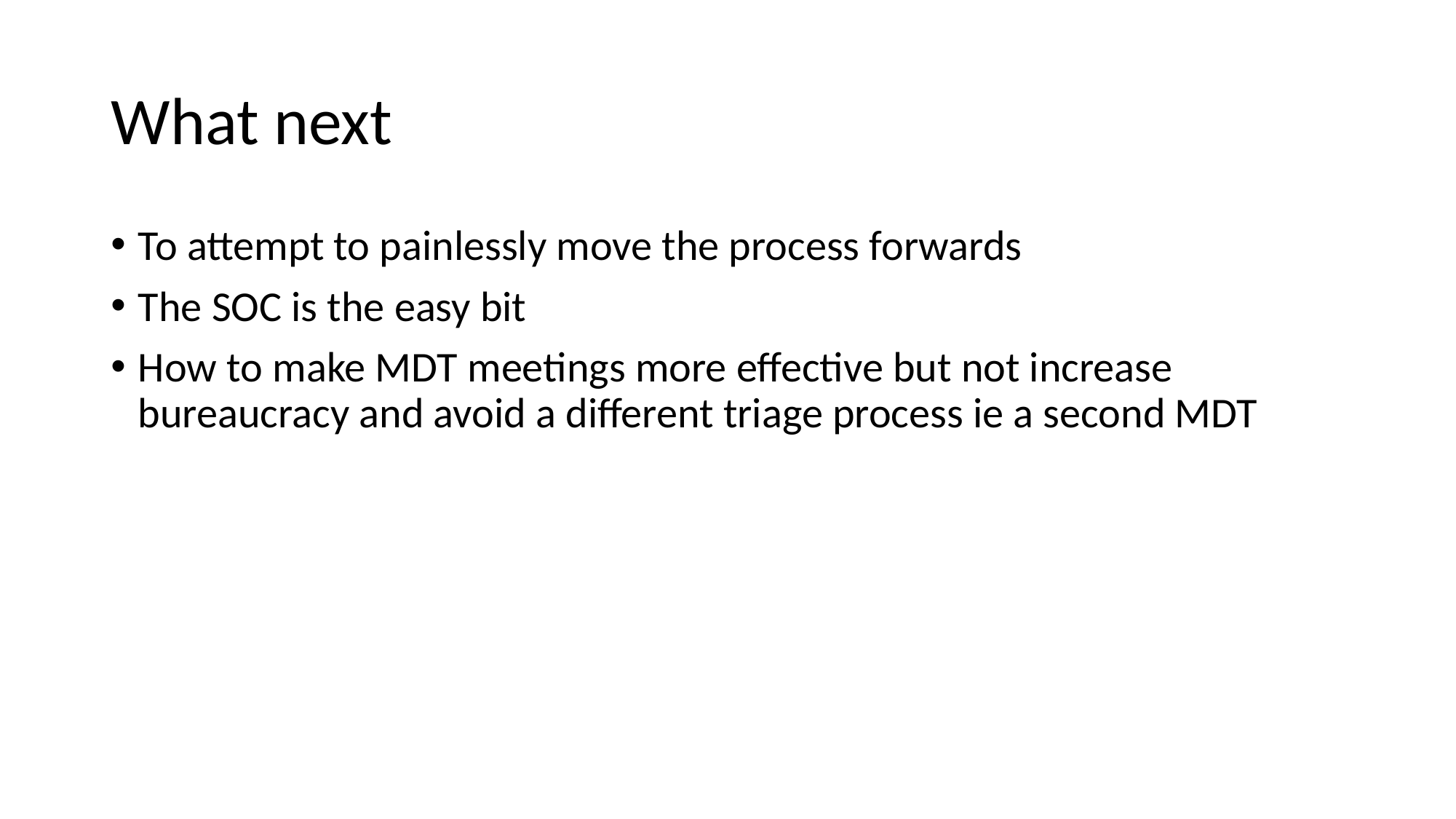

# What next
To attempt to painlessly move the process forwards
The SOC is the easy bit
How to make MDT meetings more effective but not increase bureaucracy and avoid a different triage process ie a second MDT